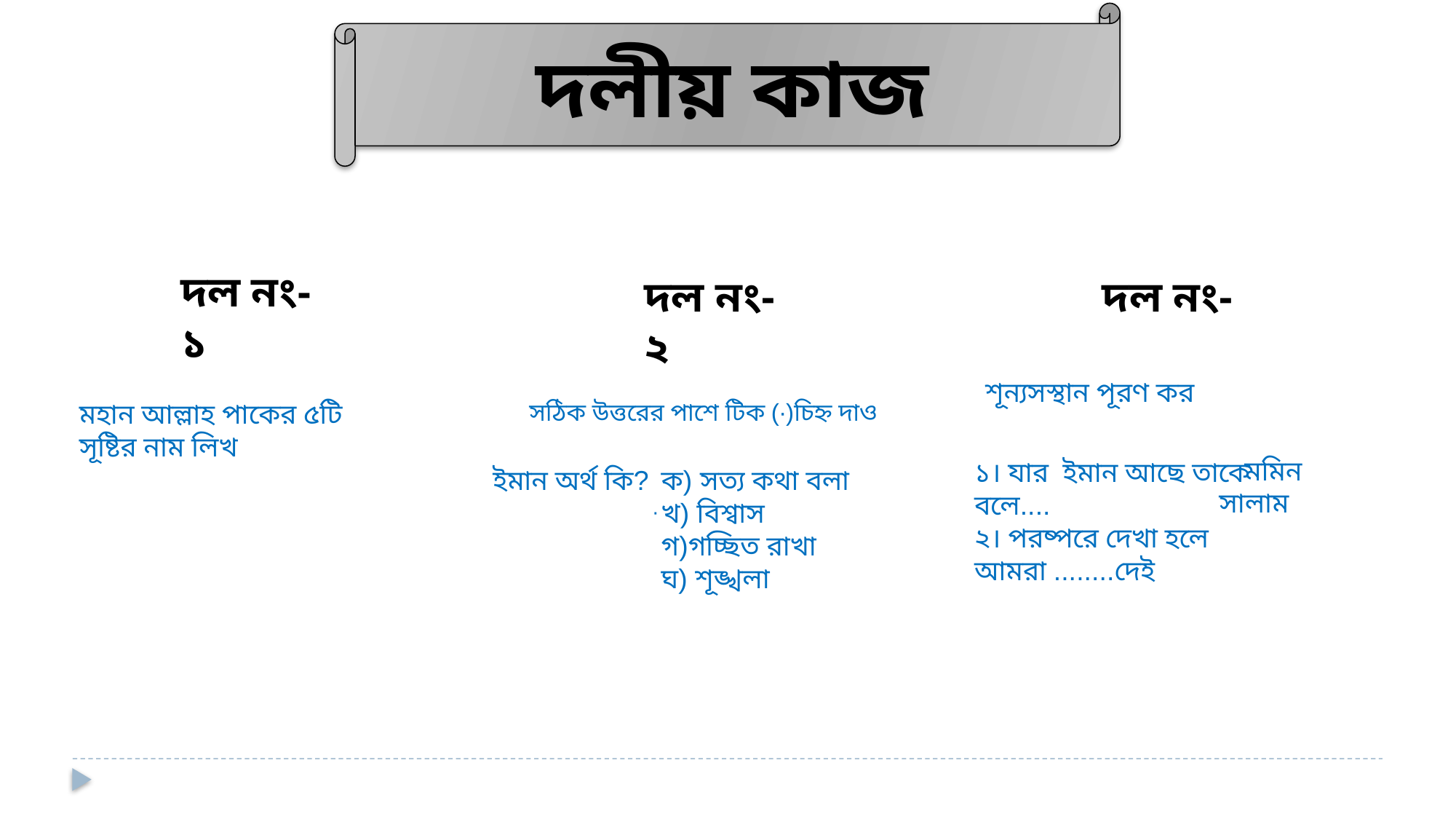

দলীয় কাজ
দল নং-১
দল নং-২
দল নং-
শূন্যসস্থান পূরণ কর

সঠিক উত্তরের পাশে টিক (∙)চিহ্ন দাও

মহান আল্লাহ পাকের ৫টি সূষ্টির নাম লিখ

মমিন
১। যার  ইমান আছে তাকে বলে....
২। পরষ্পরে দেখা হলে আমরা ........দেই
ইমান অর্থ কি?
ক) সত্য কথা বলা
খ) বিশ্বাস
গ)গচ্ছিত রাখা
ঘ) শূঙ্খলা
সালাম

∙